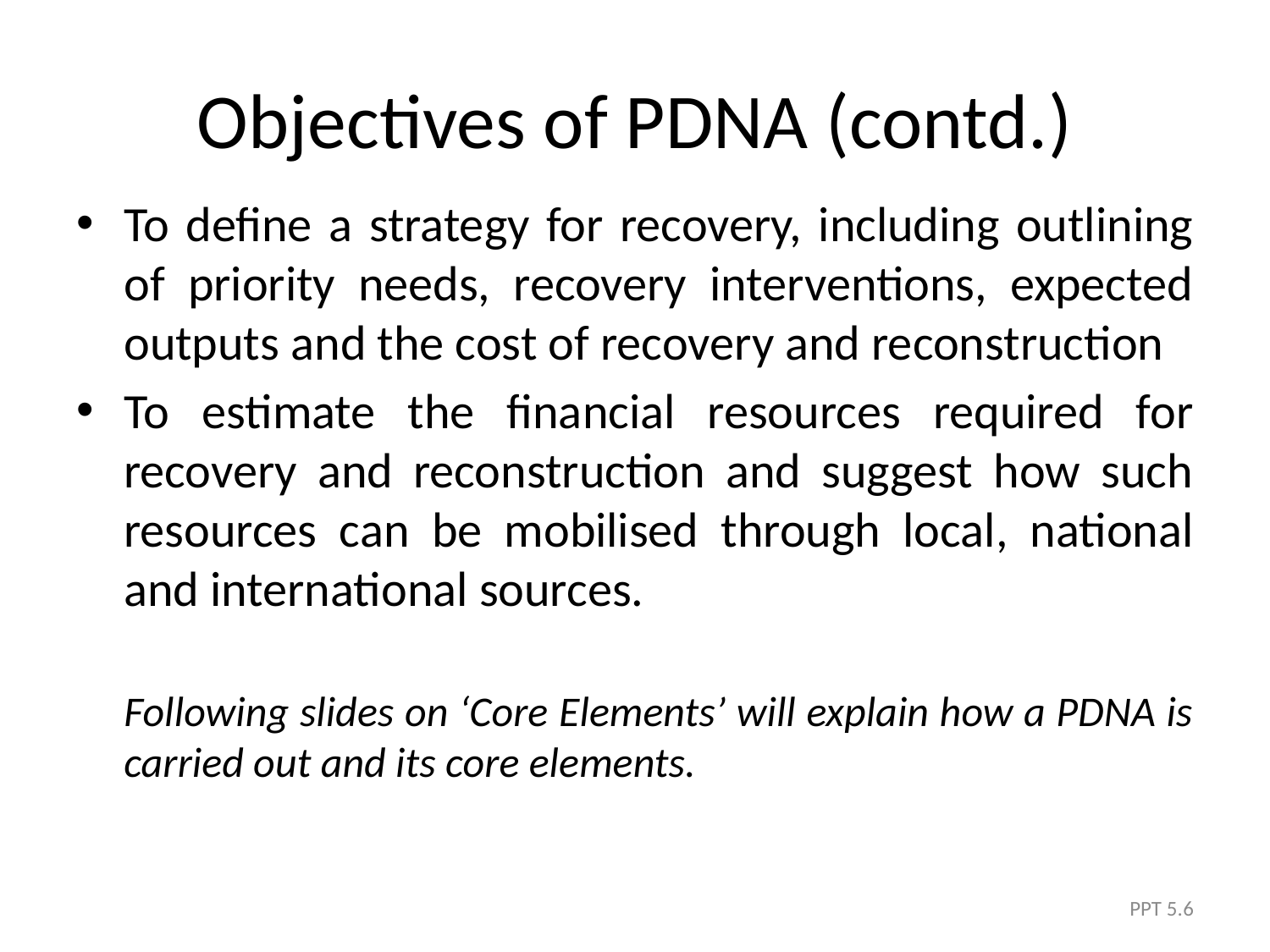

# Objectives of PDNA (contd.)
To define a strategy for recovery, including outlining of priority needs, recovery interventions, expected outputs and the cost of recovery and reconstruction
To estimate the financial resources required for recovery and reconstruction and suggest how such resources can be mobilised through local, national and international sources.

	Following slides on ‘Core Elements’ will explain how a PDNA is carried out and its core elements.

PPT 5.6